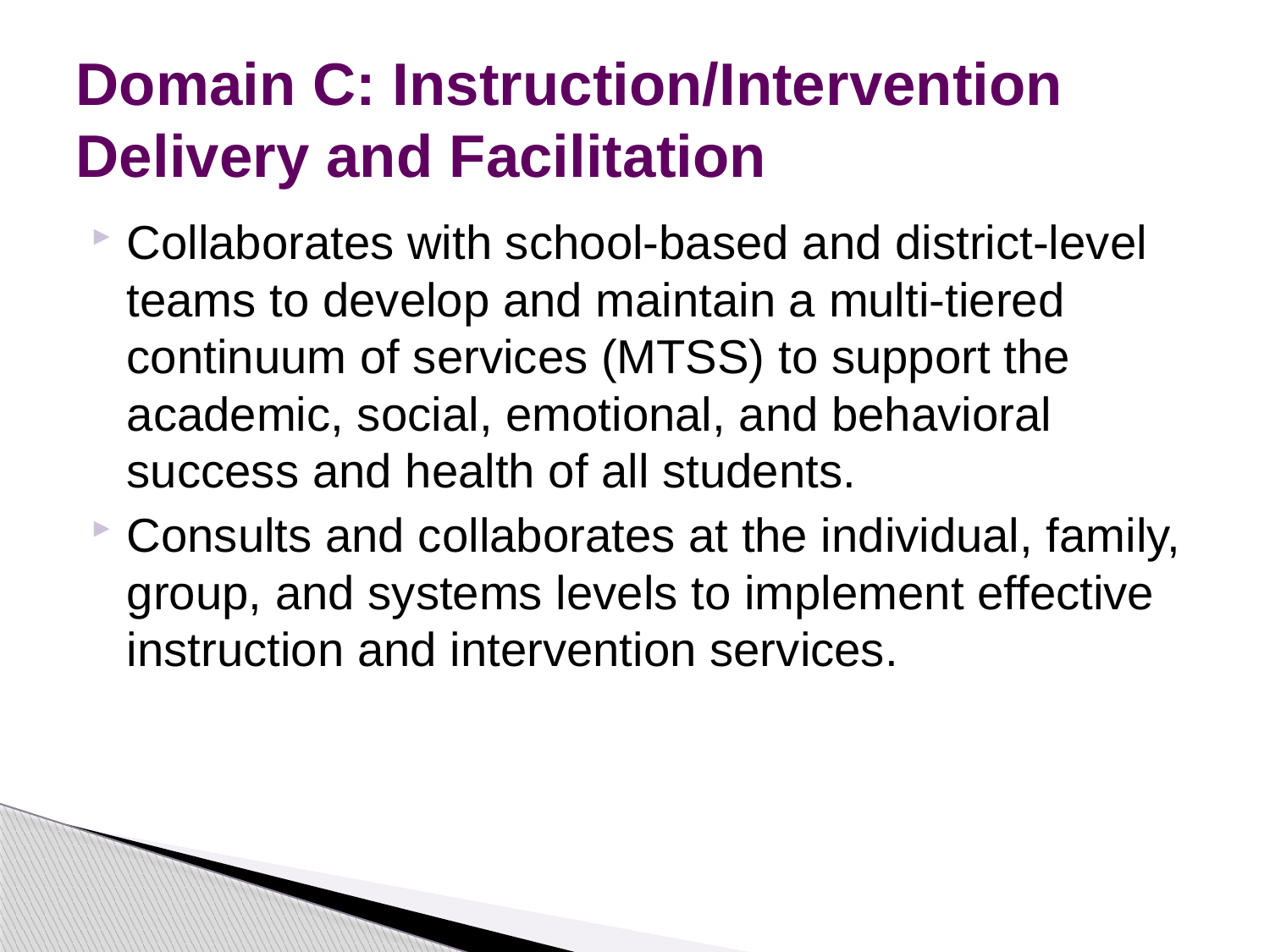

# Domain C: Instruction/Intervention Delivery and Facilitation
Collaborates with school-based and district-level teams to develop and maintain a multi-tiered continuum of services (MTSS) to support the academic, social, emotional, and behavioral success and health of all students.
Consults and collaborates at the individual, family, group, and systems levels to implement effective instruction and intervention services.